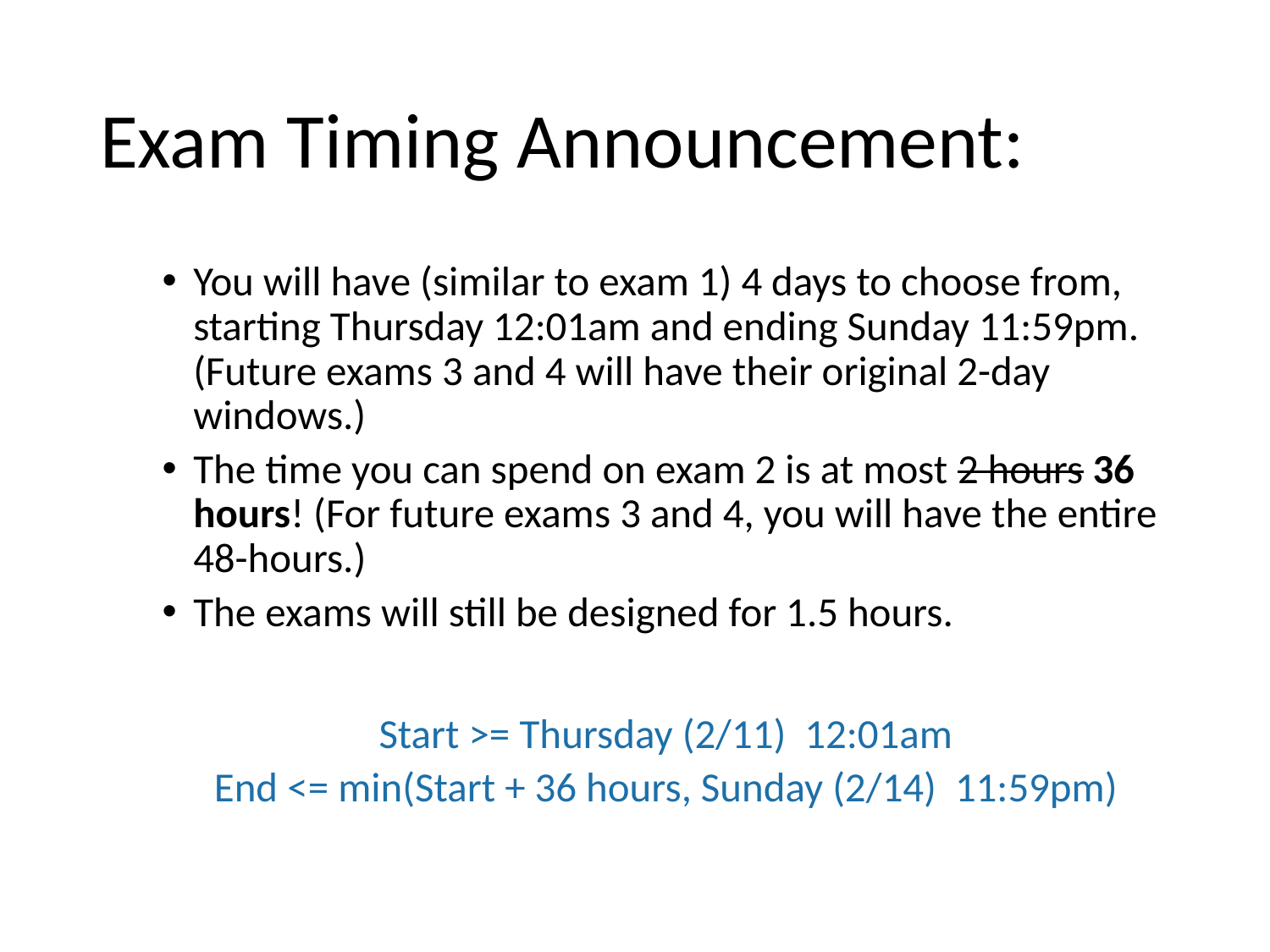

# Exam Timing Announcement:
You will have (similar to exam 1) 4 days to choose from, starting Thursday 12:01am and ending Sunday 11:59pm. (Future exams 3 and 4 will have their original 2-day windows.)
The time you can spend on exam 2 is at most 2 hours 36 hours! (For future exams 3 and 4, you will have the entire 48-hours.)
The exams will still be designed for 1.5 hours.

	Start >= Thursday (2/11)  12:01am
	End <= min(Start + 36 hours, Sunday (2/14)  11:59pm)